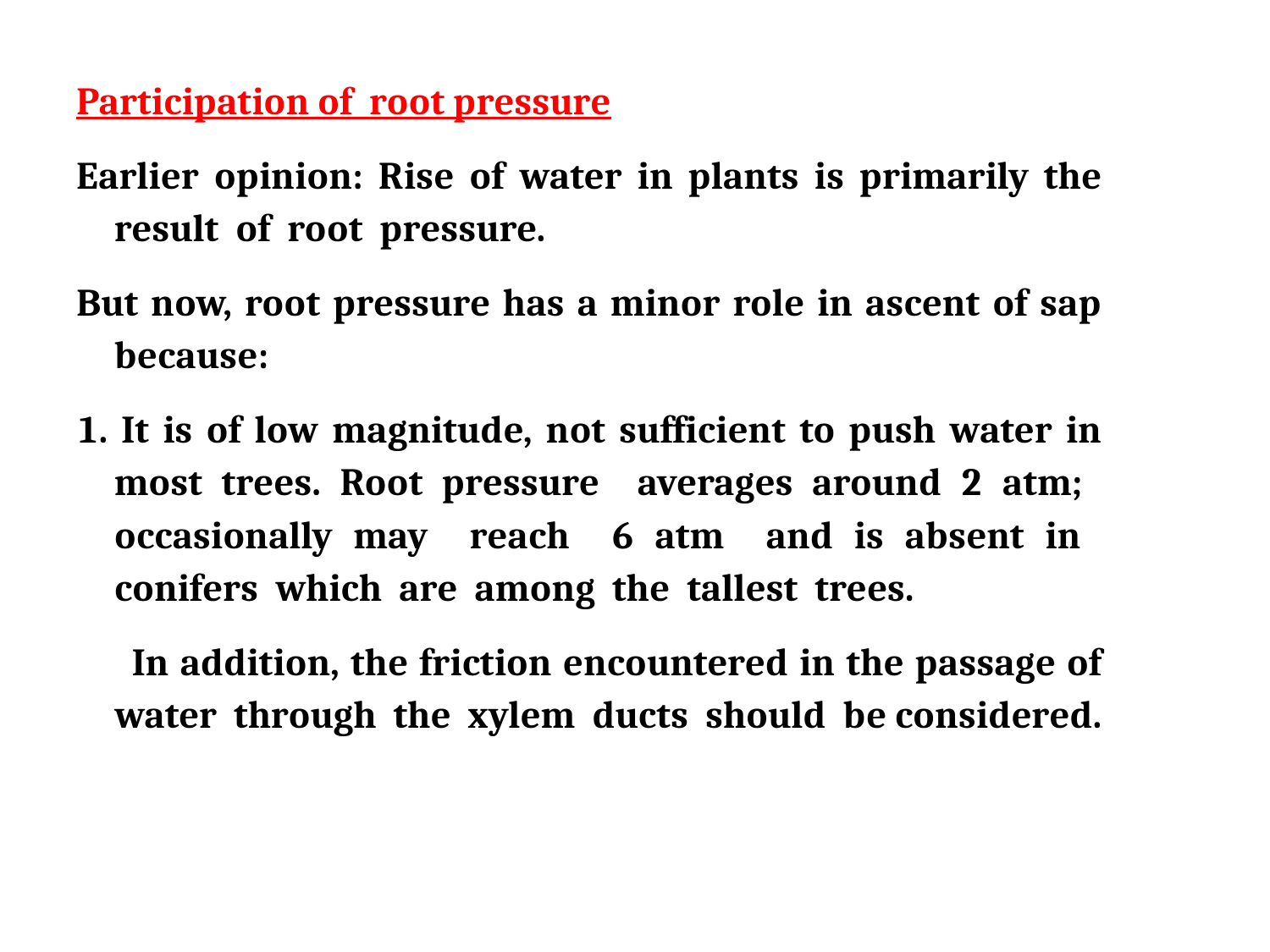

Participation of  root pressure
Earlier opinion: Rise of water in plants is primarily the result  of  root  pressure.
But now, root pressure has a minor role in ascent of sap because:
1. It is of low magnitude, not sufficient to push water in most trees. Root pressure  averages around 2 atm;  occasionally may  reach  6 atm  and is absent in  conifers  which  are  among  the  tallest  trees.
     In addition, the friction encountered in the passage of water  through  the  xylem  ducts  should  be considered.